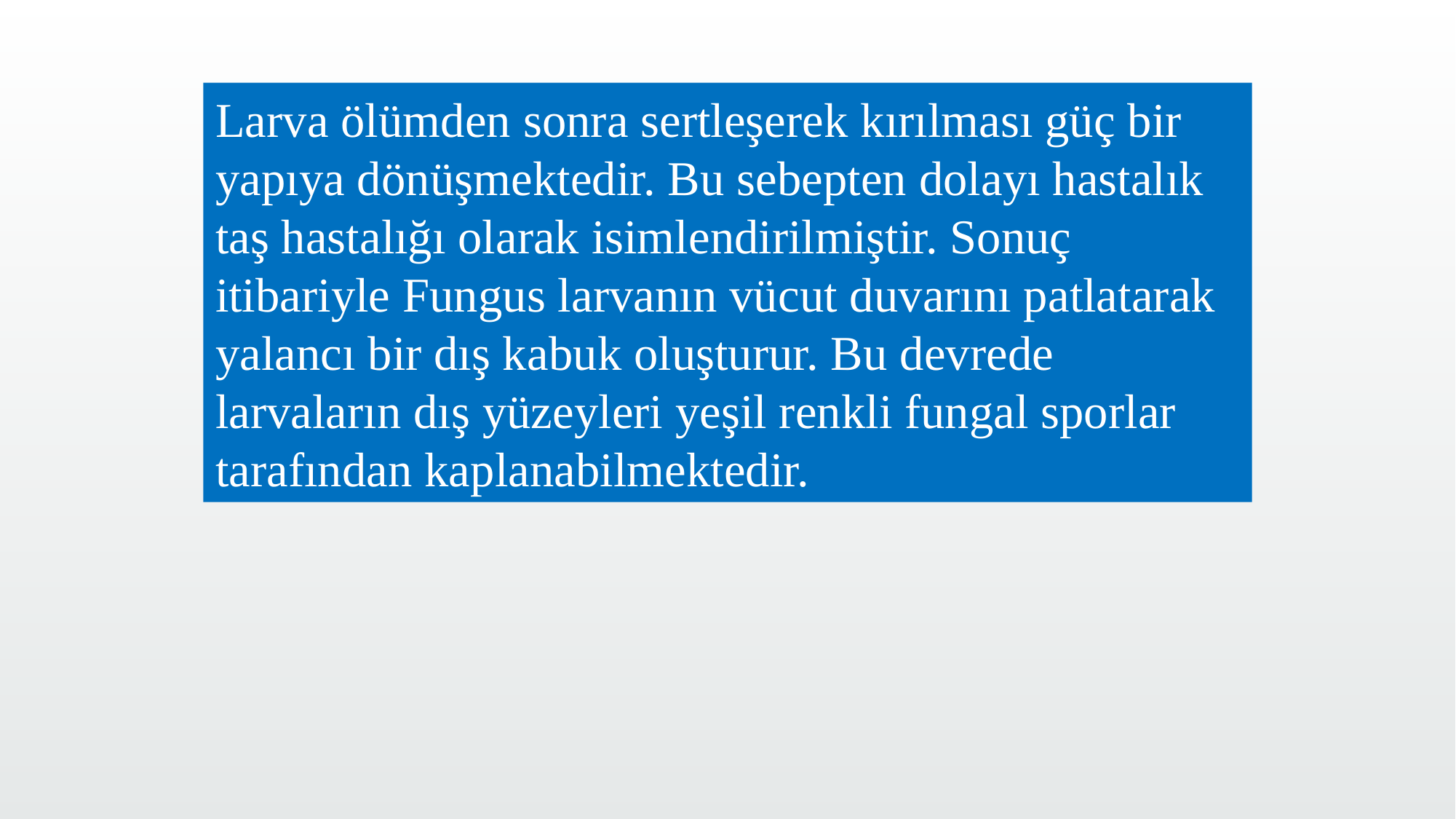

Larva ölümden sonra sertleşerek kırılması güç bir yapıya dönüşmektedir. Bu sebepten dolayı hastalık taş hastalığı olarak isimlendirilmiştir. Sonuç itibariyle Fungus larvanın vücut duvarını patlatarak yalancı bir dış kabuk oluşturur. Bu devrede larvaların dış yüzeyleri yeşil renkli fungal sporlar tarafından kaplanabilmektedir.